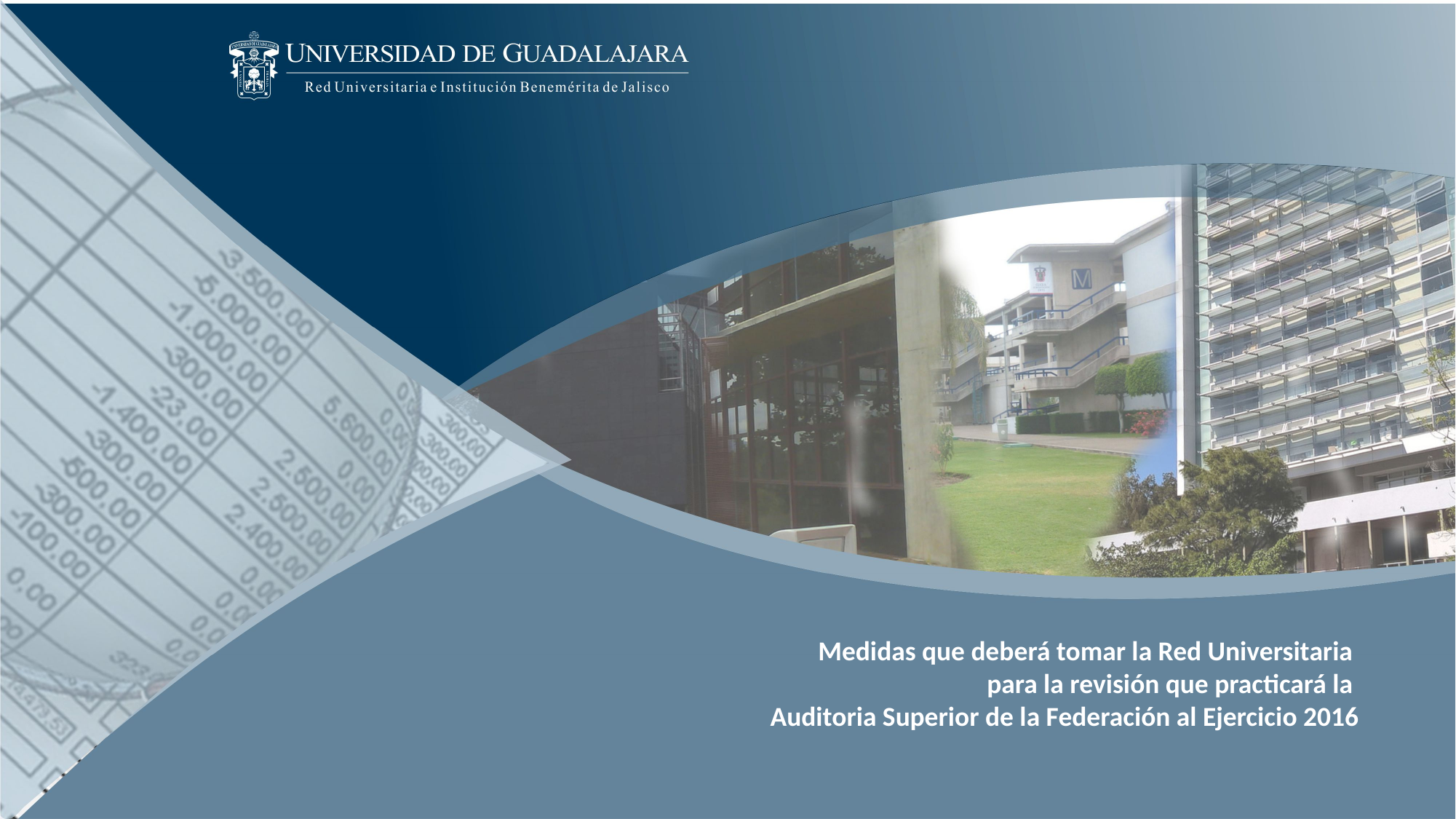

Medidas que deberá tomar la Red Universitaria
para la revisión que practicará la
Auditoria Superior de la Federación al Ejercicio 2016